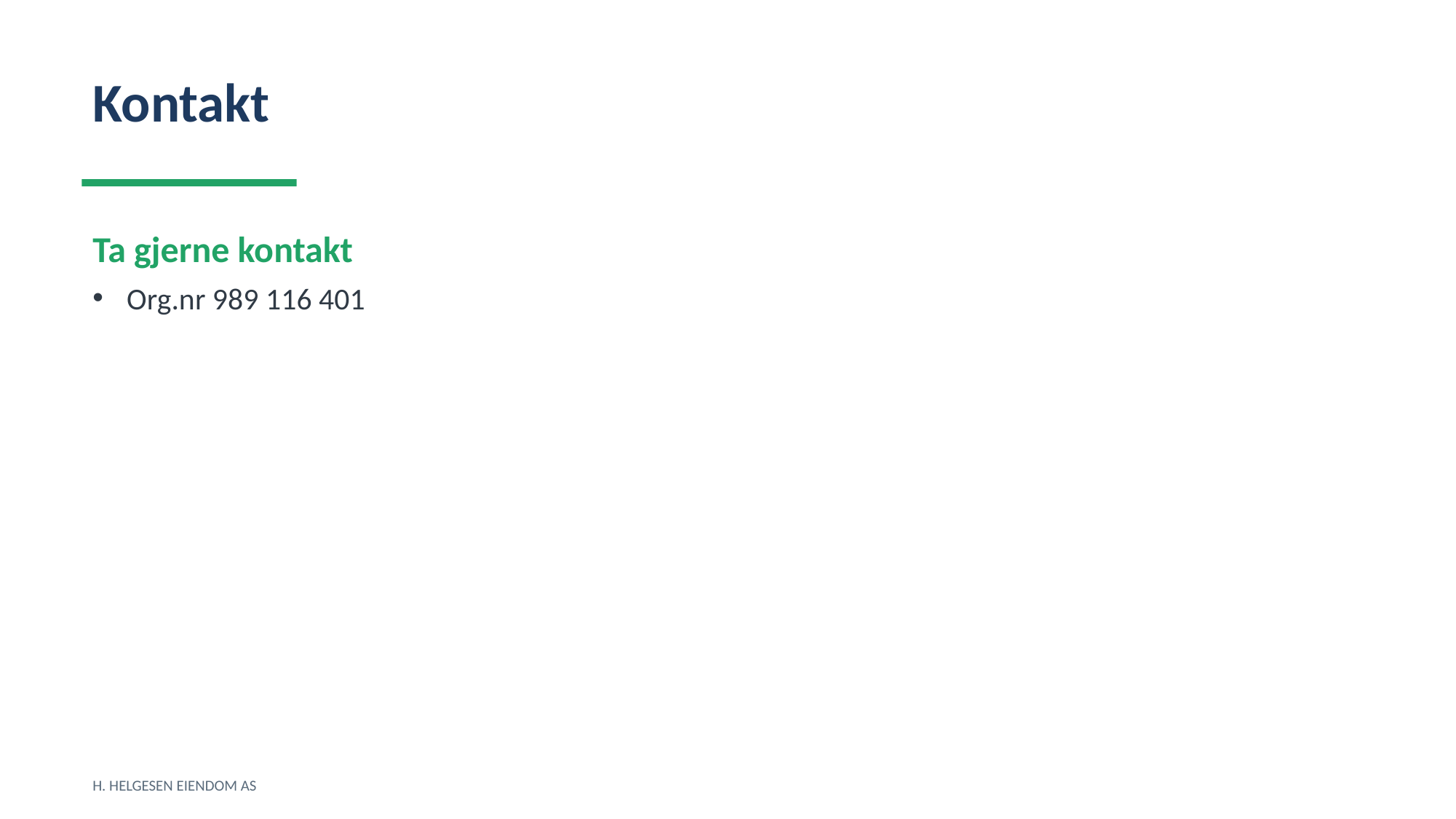

Kontakt

Ta gjerne kontakt
Org.nr 989 116 401
H. HELGESEN EIENDOM AS